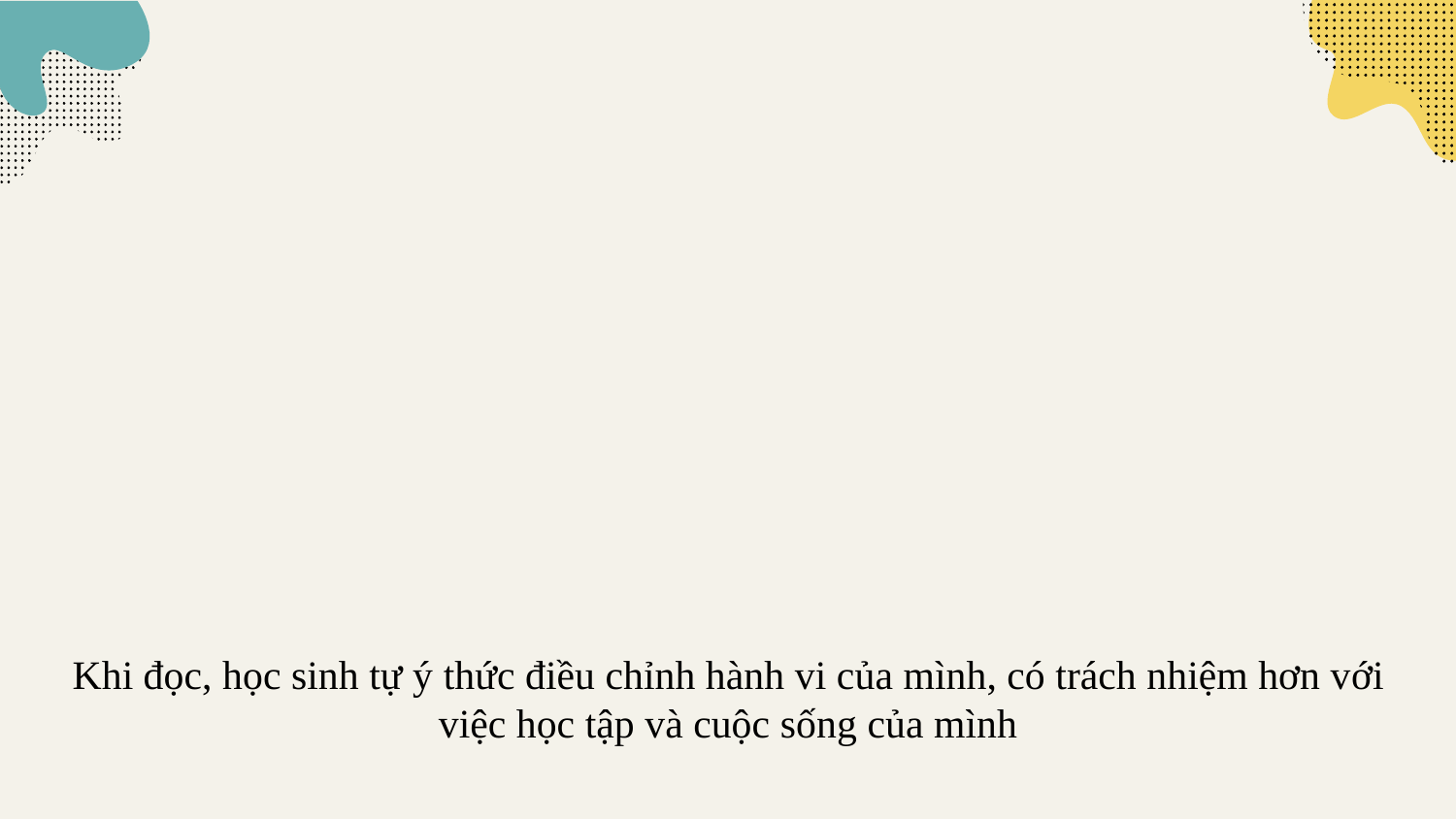

Khi đọc, học sinh tự ý thức điều chỉnh hành vi của mình, có trách nhiệm hơn với việc học tập và cuộc sống của mình